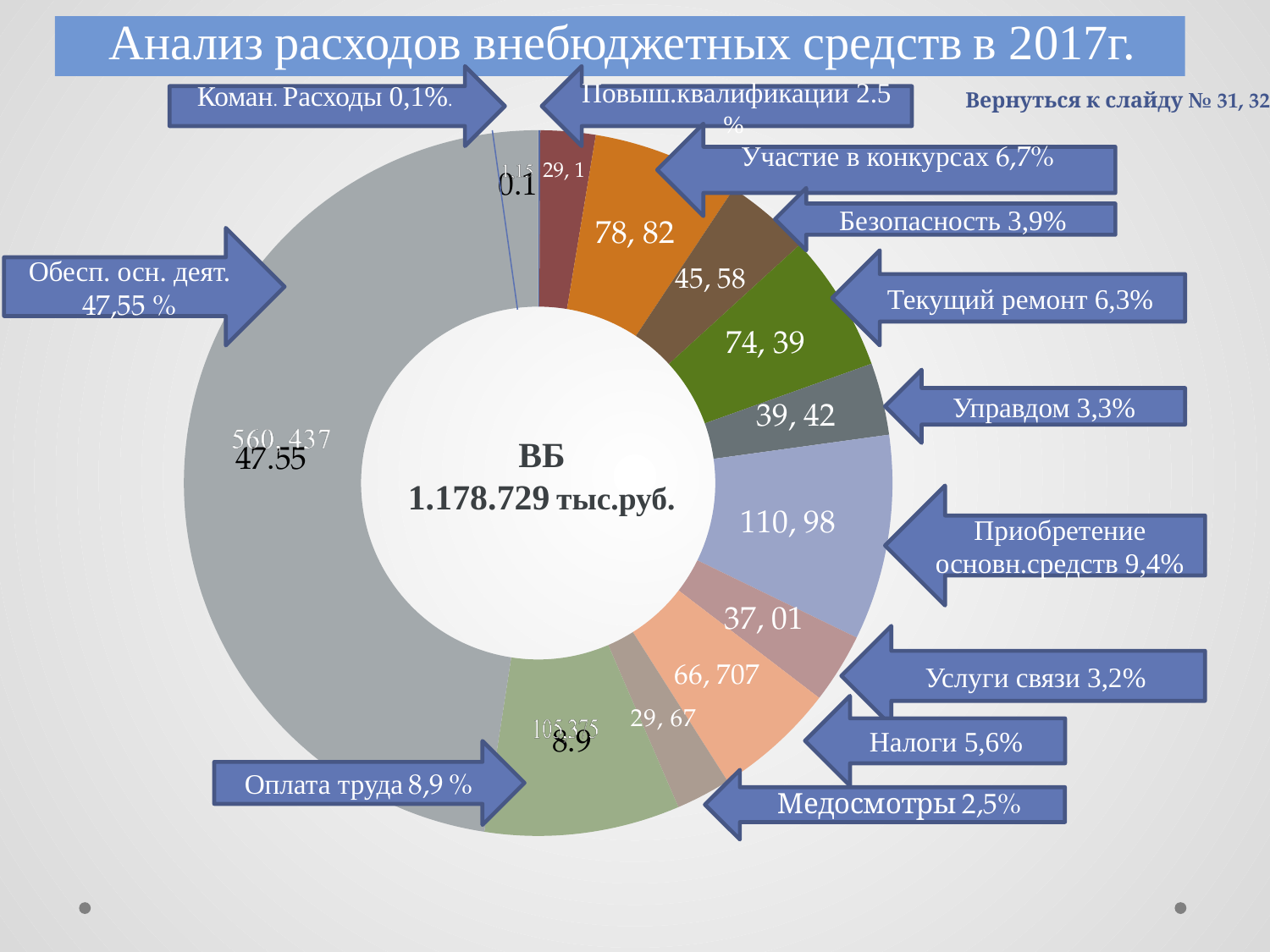

# Анализ расходов внебюджетных средств в 2017г.
Коман. Расходы 0,1%.

Повыш.квалификации 2.5 %
 Вернуться к слайду № 31, 32

Участие в конкурсах 6,7%

### Chart

| Category | Продажи |
|---|---|
| Командировачные расходы | 0.1 |
| Повышение квалификации | 2.5 |
| Участие в конкурсах | 6.7 |
| Безопасность | 3.9 |
| Текущие ремонты | 6.3 |
| Управдом | 3.3 |
| Приобретение основных средств | 9.4 |
| Услуги связи | 3.2 |
| Налоги | 5.6 |
| Медосмотры | 2.5 |
| Оплата труда | 8.9 |
| Обеспечение основной деятельности | 47.55 |
Безопасность 3,9%

### Chart

| Category |
|---|
Обесп. осн. деят. 47,55 %

356,164

Текущий ремонт 6,3%

Управдом 3,3%
ВБ
1.178.729 тыс.руб.
Приобретение основн.средств 9,4%
Услуги связи 3,2%

Налоги 5,6%

Оплата труда 8,9 %